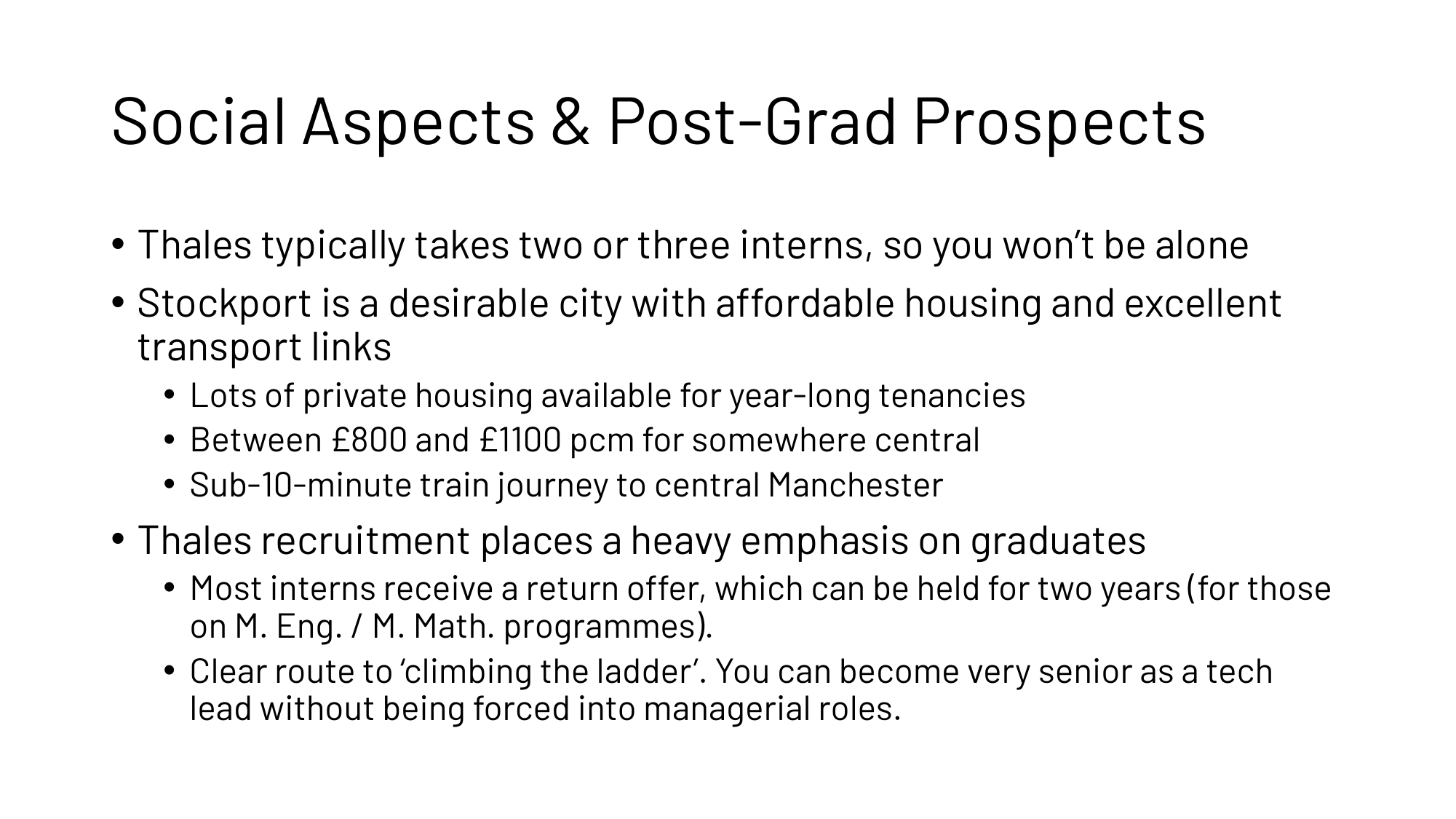

# Social Aspects & Post-Grad Prospects
Thales typically takes two or three interns, so you won’t be alone
Stockport is a desirable city with affordable housing and excellent transport links
Lots of private housing available for year-long tenancies
Between £800 and £1100 pcm for somewhere central
Sub-10-minute train journey to central Manchester
Thales recruitment places a heavy emphasis on graduates
Most interns receive a return offer, which can be held for two years (for those on M. Eng. / M. Math. programmes).
Clear route to ‘climbing the ladder’. You can become very senior as a tech lead without being forced into managerial roles.